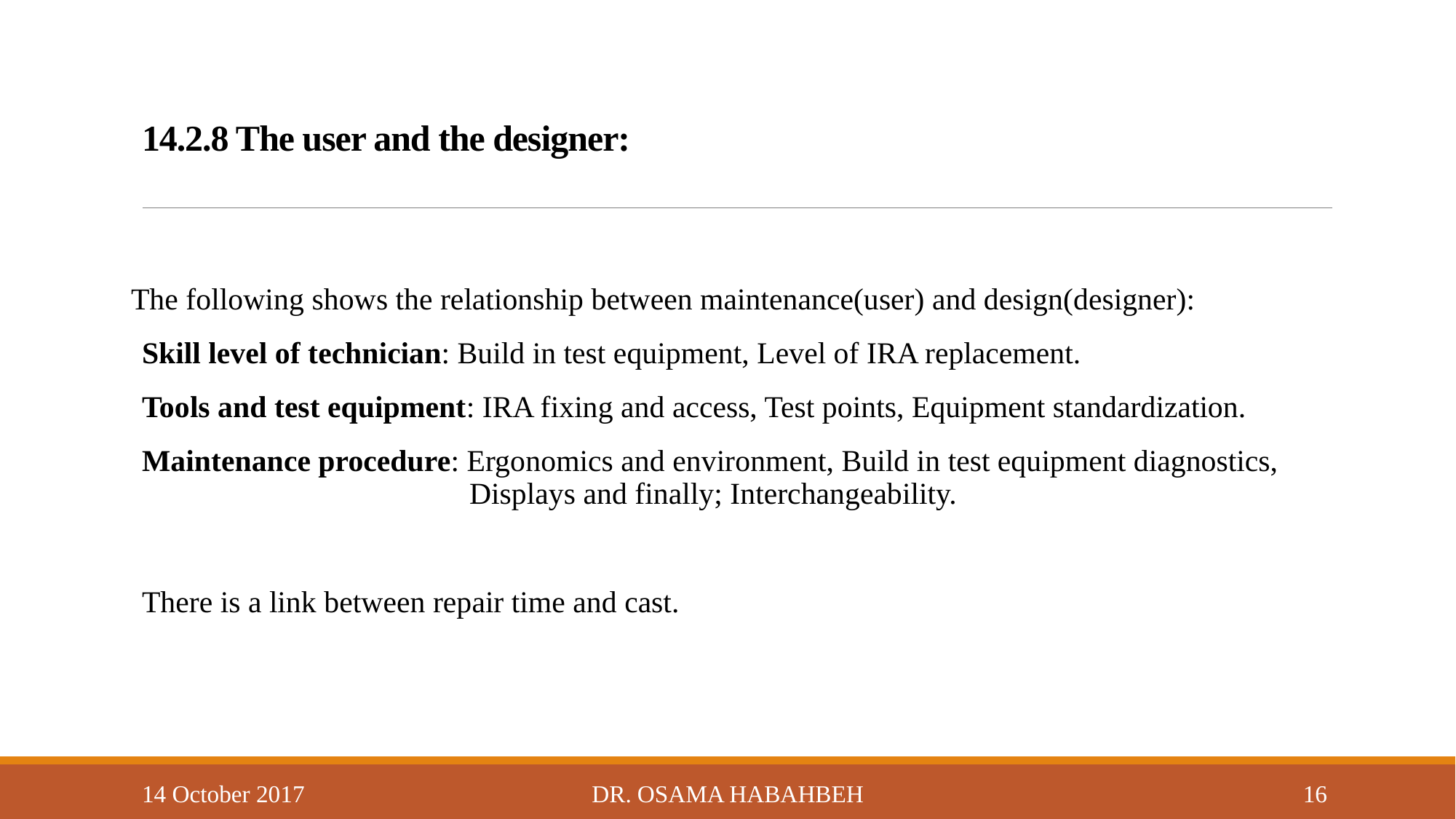

# 14.2.8 The user and the designer:

The following shows the relationship between maintenance(user) and design(designer):
Skill level of technician: Build in test equipment, Level of IRA replacement.
Tools and test equipment: IRA fixing and access, Test points, Equipment standardization.
Maintenance procedure: Ergonomics and environment, Build in test equipment diagnostics,
			Displays and finally; Interchangeability.

There is a link between repair time and cast.

14 October 2017
Dr. Osama Habahbeh
16